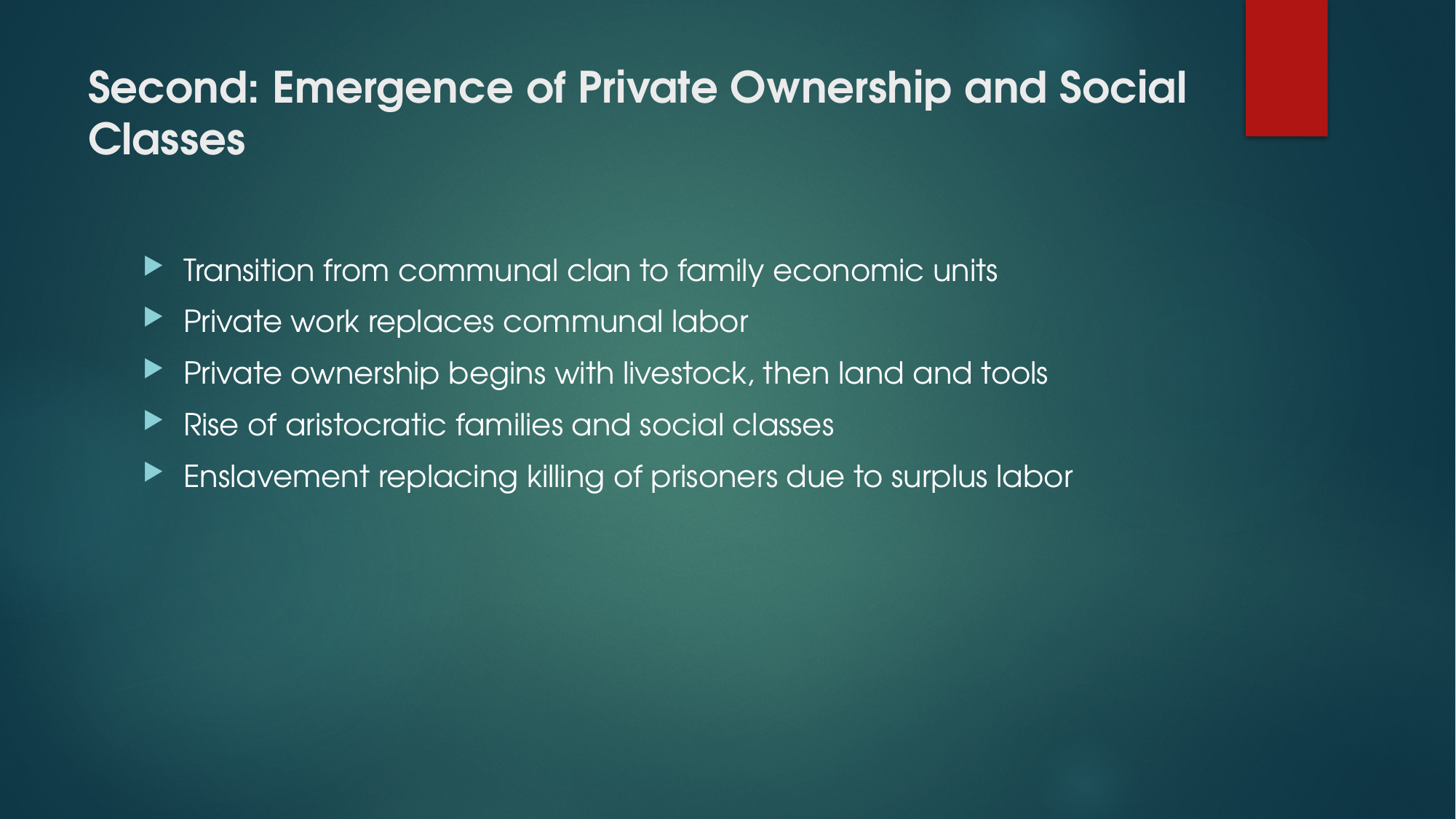

# Second: Emergence of Private Ownership and Social Classes
Transition from communal clan to family economic units
Private work replaces communal labor
Private ownership begins with livestock, then land and tools
Rise of aristocratic families and social classes
Enslavement replacing killing of prisoners due to surplus labor